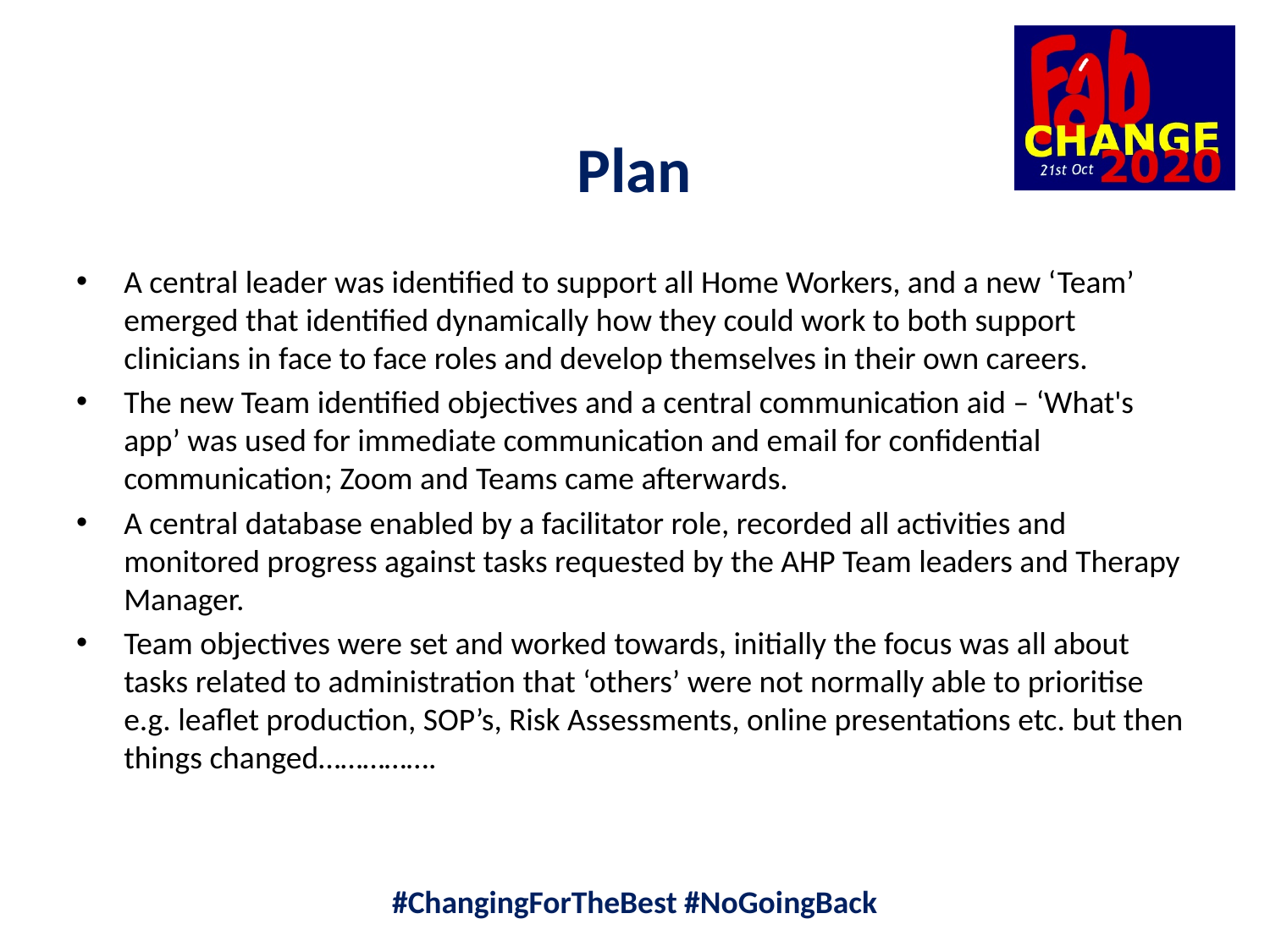

Plan

A central leader was identified to support all Home Workers, and a new ‘Team’ emerged that identified dynamically how they could work to both support clinicians in face to face roles and develop themselves in their own careers.
The new Team identified objectives and a central communication aid – ‘What's app’ was used for immediate communication and email for confidential communication; Zoom and Teams came afterwards.
A central database enabled by a facilitator role, recorded all activities and monitored progress against tasks requested by the AHP Team leaders and Therapy Manager.
Team objectives were set and worked towards, initially the focus was all about tasks related to administration that ‘others’ were not normally able to prioritise  e.g. leaflet production, SOP’s, Risk Assessments, online presentations etc. but then things changed…………….
#ChangingForTheBest #NoGoingBack